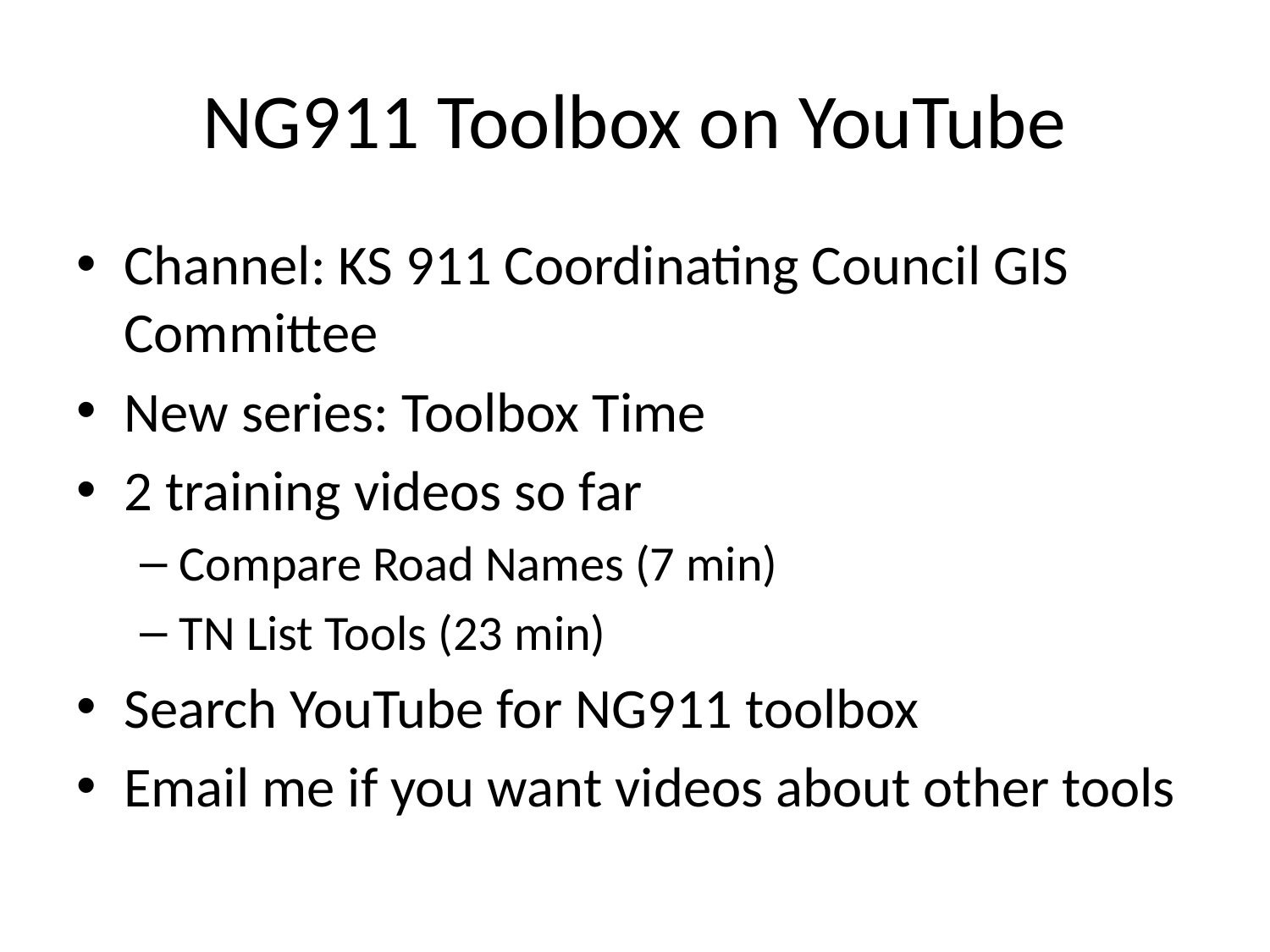

# NG911 Toolbox on YouTube
Channel: KS 911 Coordinating Council GIS Committee
New series: Toolbox Time
2 training videos so far
Compare Road Names (7 min)
TN List Tools (23 min)
Search YouTube for NG911 toolbox
Email me if you want videos about other tools